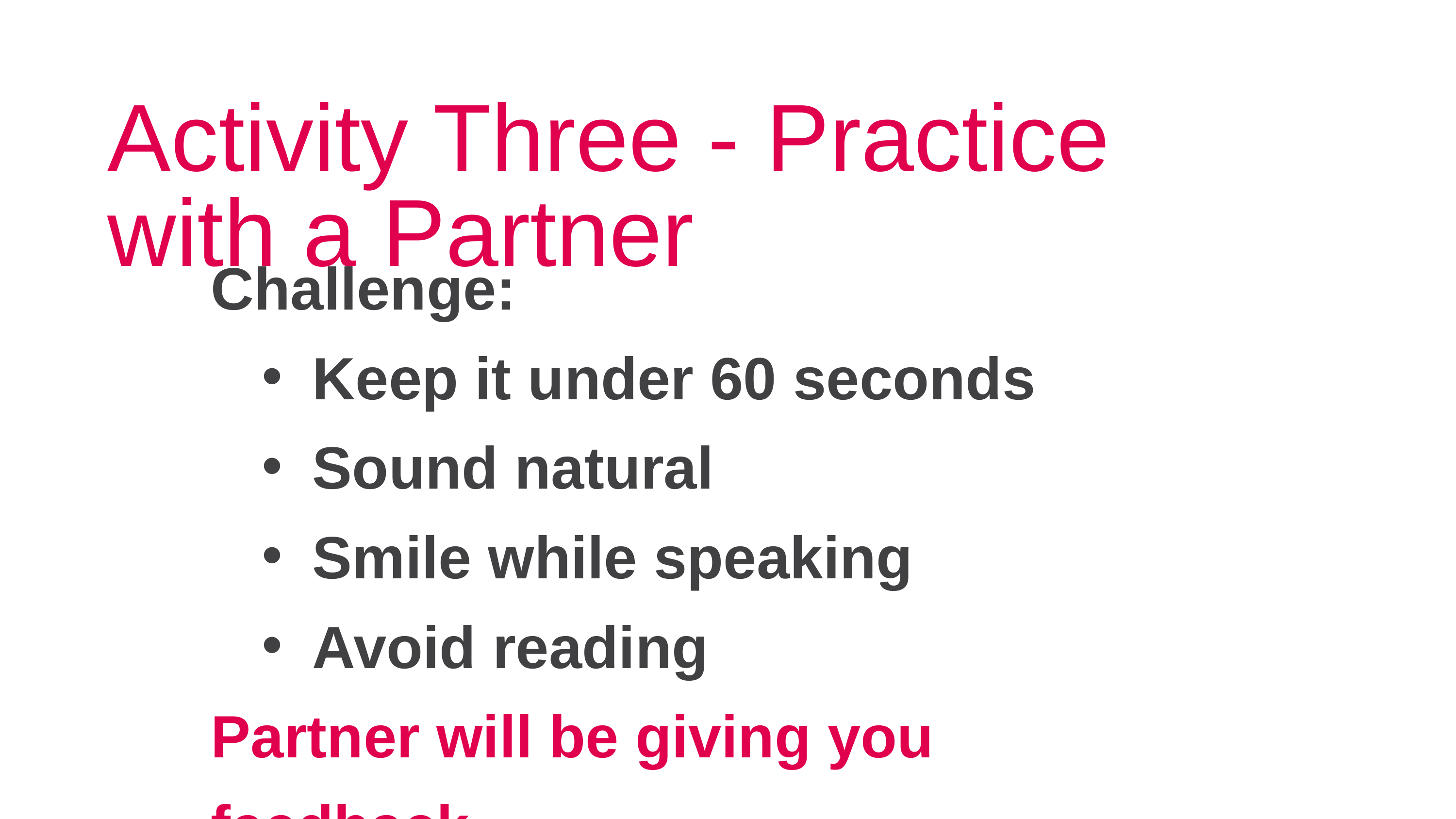

Activity Three - Practice with a Partner
Challenge:
Keep it under 60 seconds
Sound natural
Smile while speaking
Avoid reading
Partner will be giving you feedback